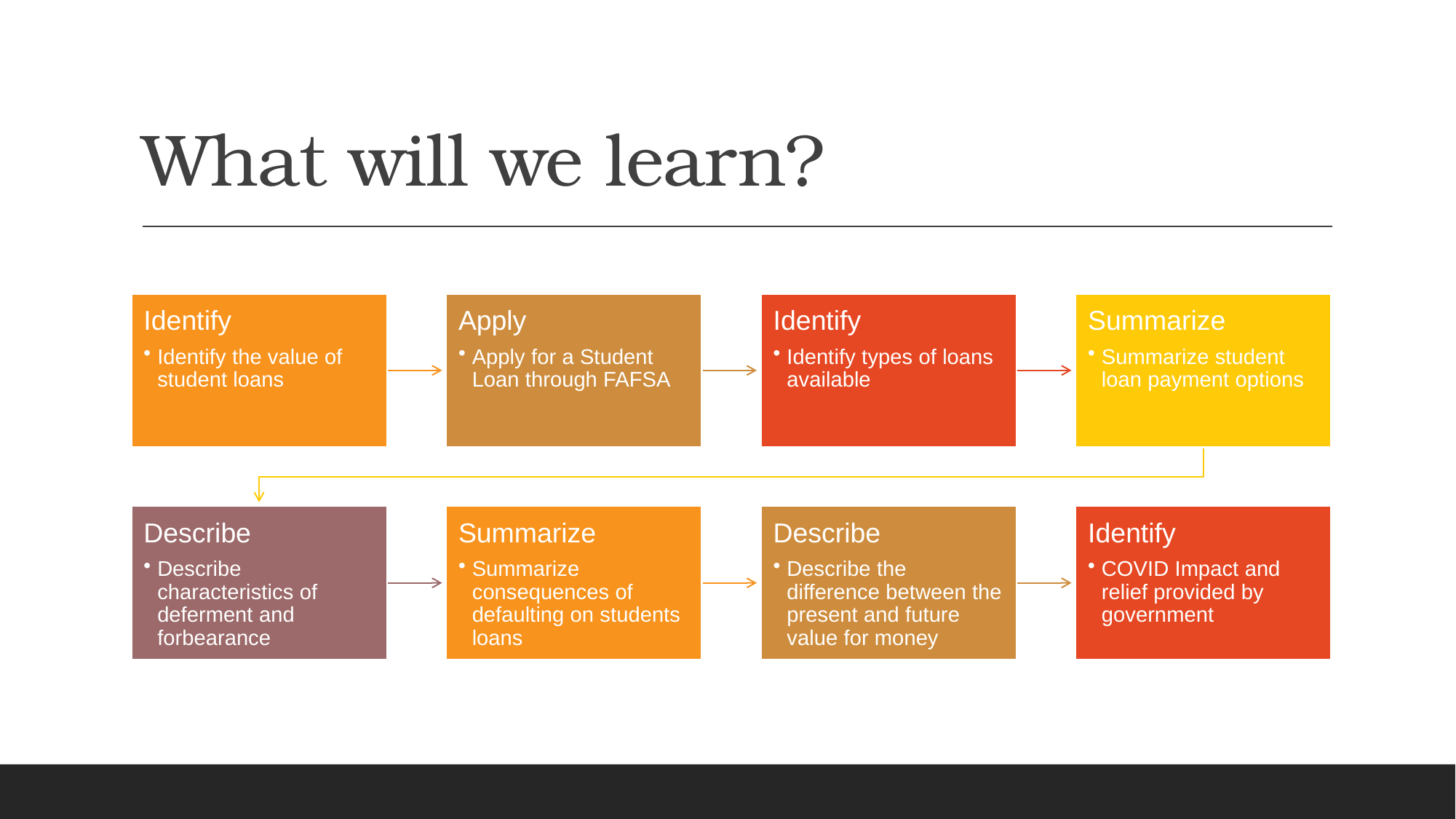

# What will we learn?

Identify
Identify the value of student loans

Apply
Apply for a Student Loan through FAFSA

Identify
Identify types of loans available

Summarize
Summarize student loan payment options

Describe
Describe characteristics of deferment and forbearance

Summarize
Summarize consequences of defaulting on students loans

Describe
Describe the difference between the present and future value for money
Identify
COVID Impact and relief provided by government